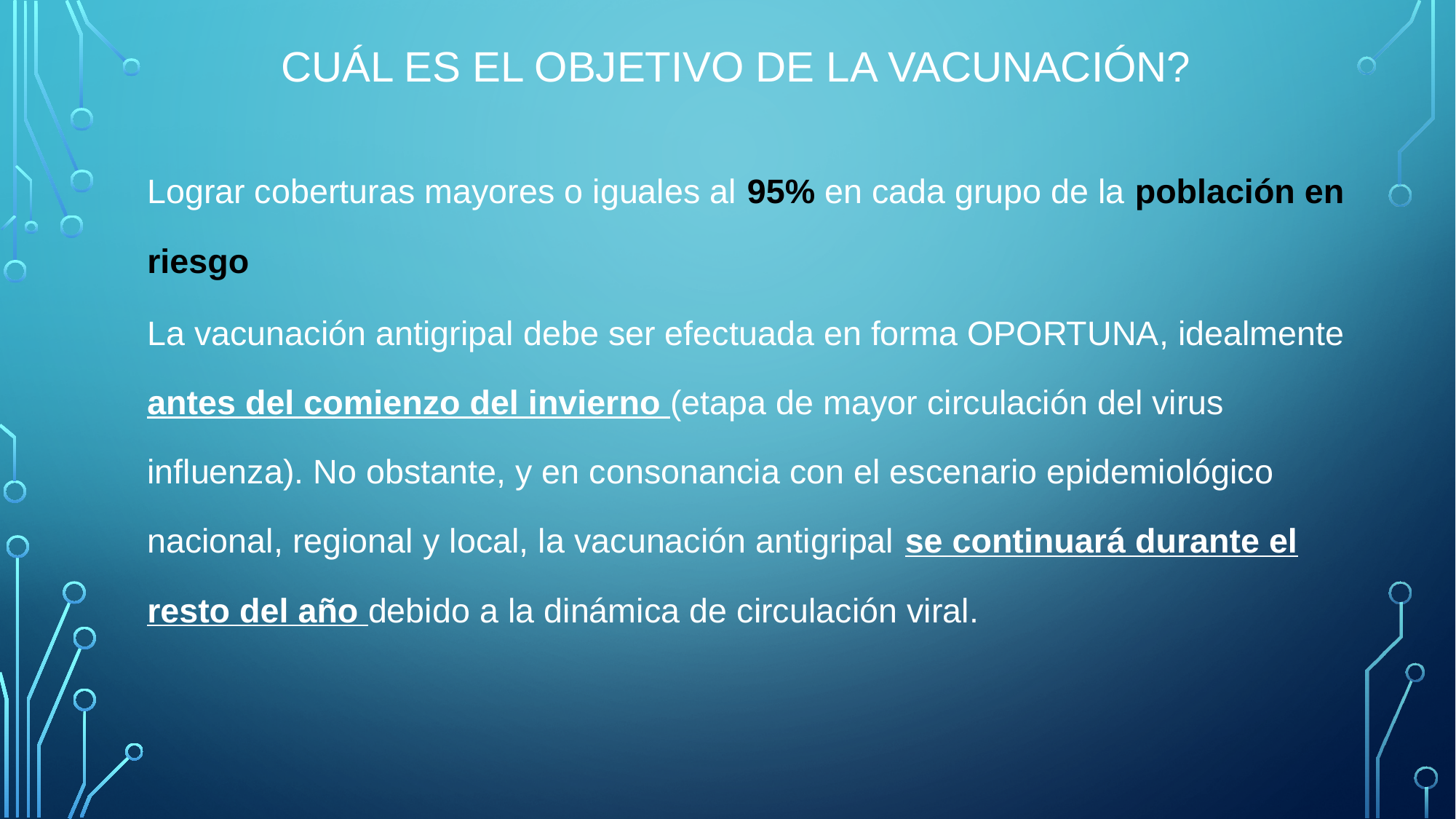

# CUÁL ES EL OBJETIVO DE LA VACUNACIÓN?

Lograr coberturas mayores o iguales al 95% en cada grupo de la población en riesgo
La vacunación antigripal debe ser efectuada en forma OPORTUNA, idealmente antes del comienzo del invierno (etapa de mayor circulación del virus influenza). No obstante, y en consonancia con el escenario epidemiológico nacional, regional y local, la vacunación antigripal se continuará durante el resto del año debido a la dinámica de circulación viral.